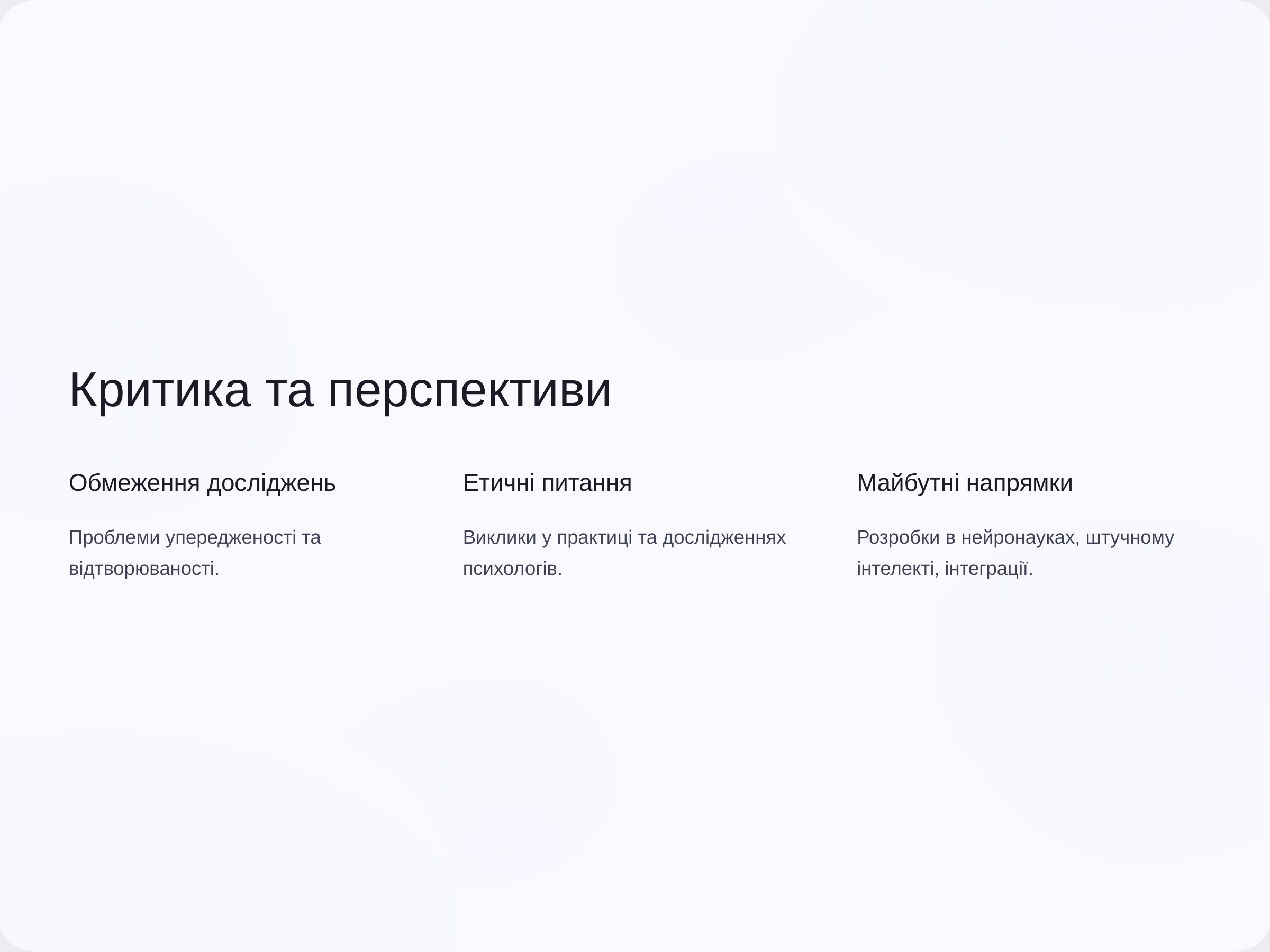

Критика та перспективи
Обмеження досліджень
Етичні питання
Майбутні напрямки
Проблеми упередженості та відтворюваності.
Виклики у практиці та дослідженнях психологів.
Розробки в нейронауках, штучному інтелекті, інтеграції.